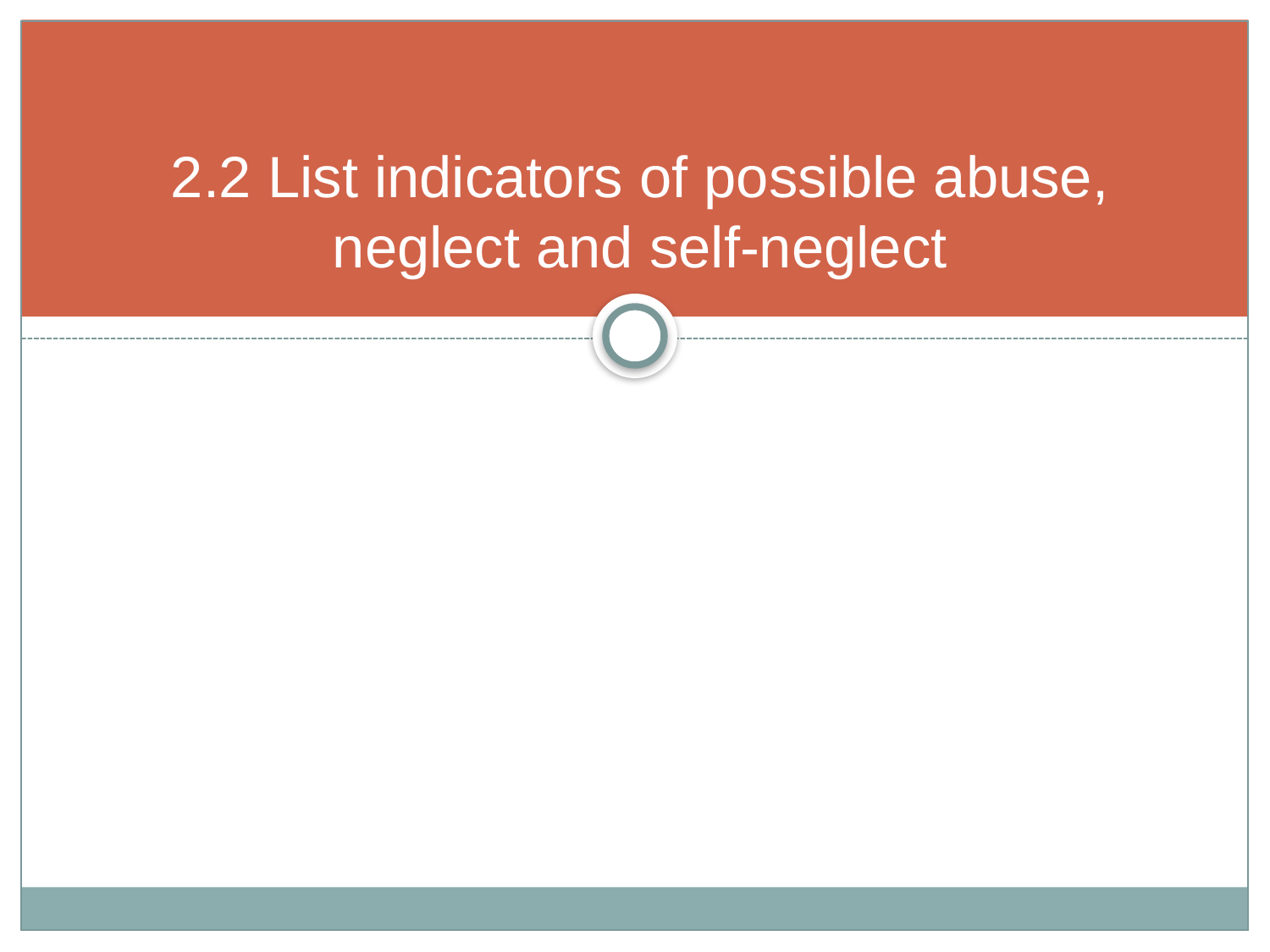

# 2.2 List indicators of possible abuse, neglect and self-neglect